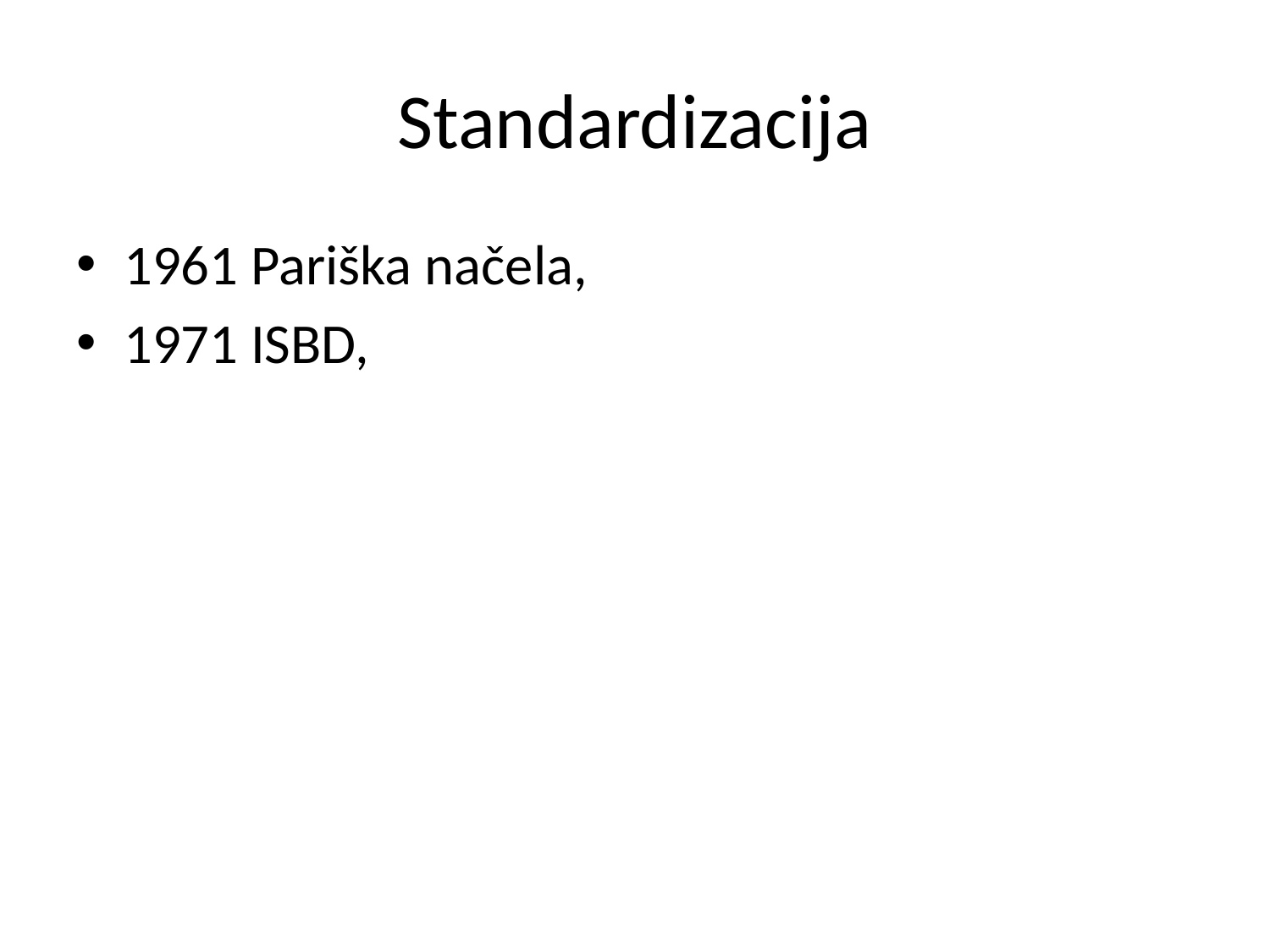

# Standardizacija
1961 Pariška načela,
1971 ISBD,